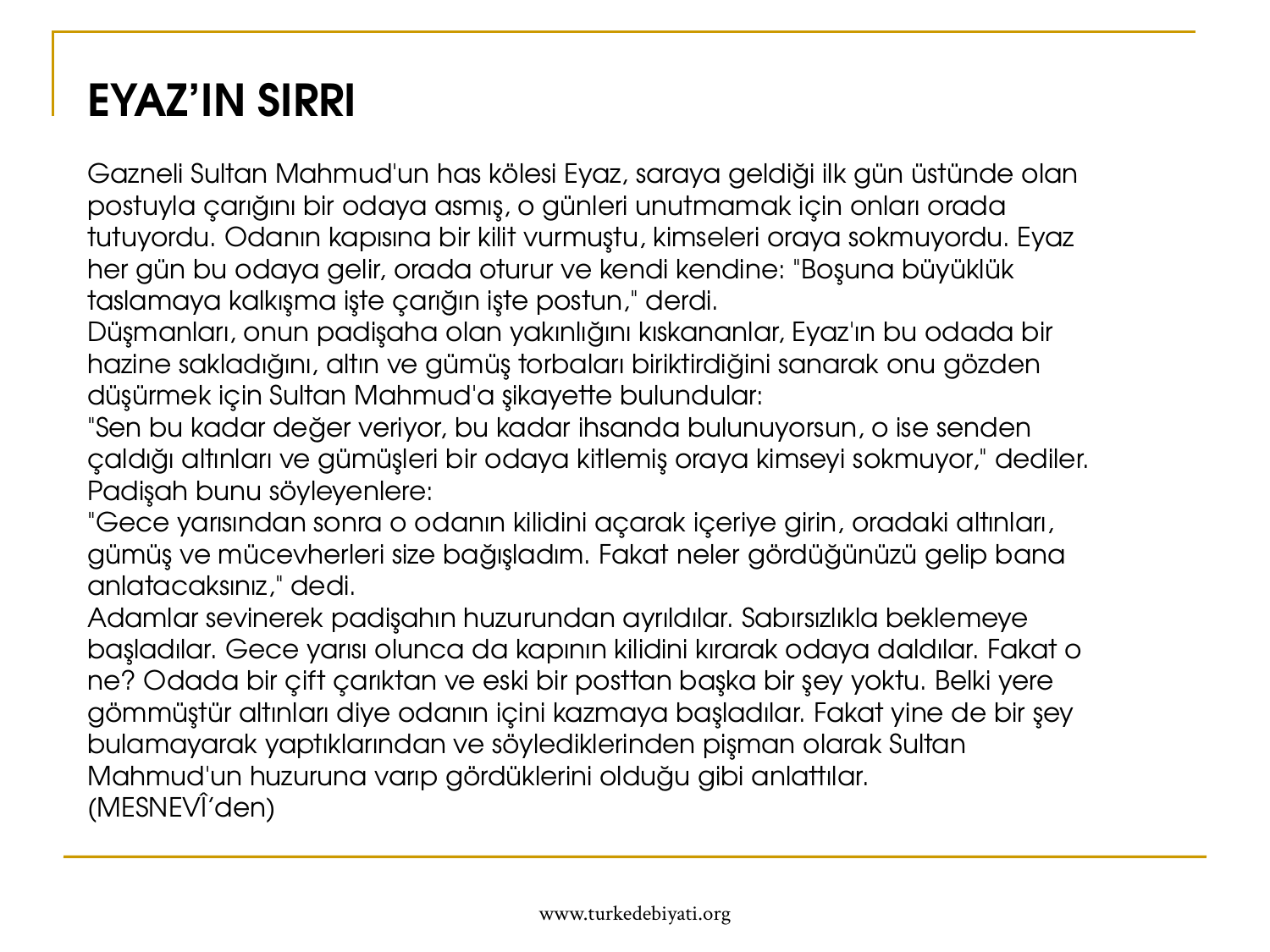

# EYAZ’IN SIRRI Gazneli Sultan Mahmud'un has kölesi Eyaz, saraya geldiği ilk gün üstünde olan postuyla çarığını bir odaya asmış, o günleri unutmamak için onları orada tutuyordu. Odanın kapısına bir kilit vurmuştu, kimseleri oraya sokmuyordu. Eyaz her gün bu odaya gelir, orada oturur ve kendi kendine: "Boşuna büyüklük taslamaya kalkışma işte çarığın işte postun," derdi. Düşmanları, onun padişaha olan yakınlığını kıskananlar, Eyaz'ın bu odada bir hazine sakladığını, altın ve gümüş torbaları biriktirdiğini sanarak onu gözden düşürmek için Sultan Mahmud'a şikayette bulundular: "Sen bu kadar değer veriyor, bu kadar ihsanda bulunuyorsun, o ise senden çaldığı altınları ve gümüşleri bir odaya kitlemiş oraya kimseyi sokmuyor," dediler. Padişah bunu söyleyenlere: "Gece yarısından sonra o odanın kilidini açarak içeriye girin, oradaki altınları, gümüş ve mücevherleri size bağışladım. Fakat neler gördüğünüzü gelip bana anlatacaksınız," dedi. Adamlar sevinerek padişahın huzurundan ayrıldılar. Sabırsızlıkla beklemeye başladılar. Gece yarısı olunca da kapının kilidini kırarak odaya daldılar. Fakat o ne? Odada bir çift çarıktan ve eski bir posttan başka bir şey yoktu. Belki yere gömmüştür altınları diye odanın içini kazmaya başladılar. Fakat yine de bir şey bulamayarak yaptıklarından ve söylediklerinden pişman olarak Sultan Mahmud'un huzuruna varıp gördüklerini olduğu gibi anlattılar. (MESNEVÎ’den)
www.turkedebiyati.org